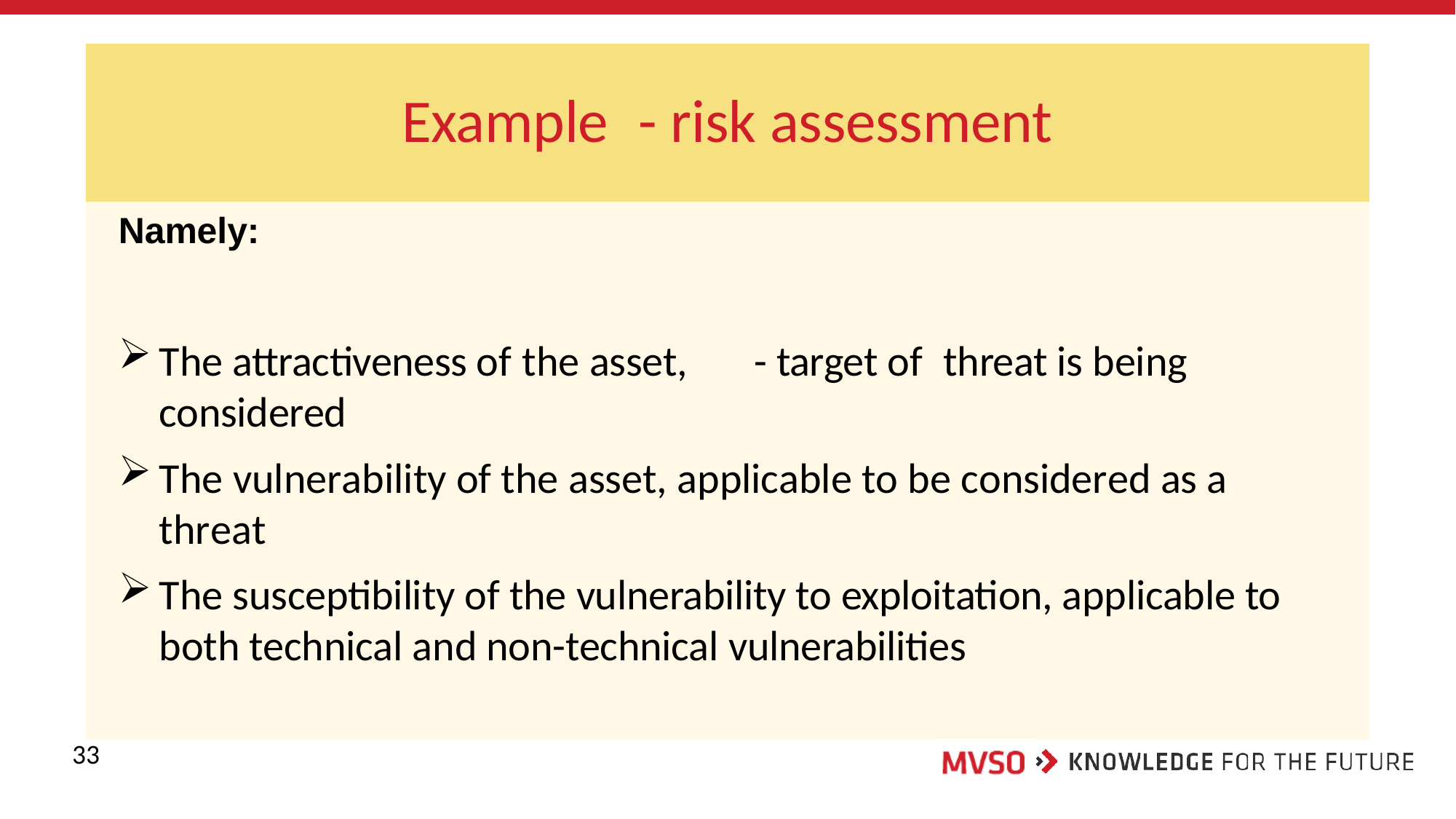

# Example	- risk assessment

Namely:

The attractiveness of the asset,	- target of	threat is being considered
The vulnerability of the asset, applicable to be considered as a	threat
The susceptibility of the vulnerability to exploitation, applicable to  both technical and non-technical vulnerabilities

33